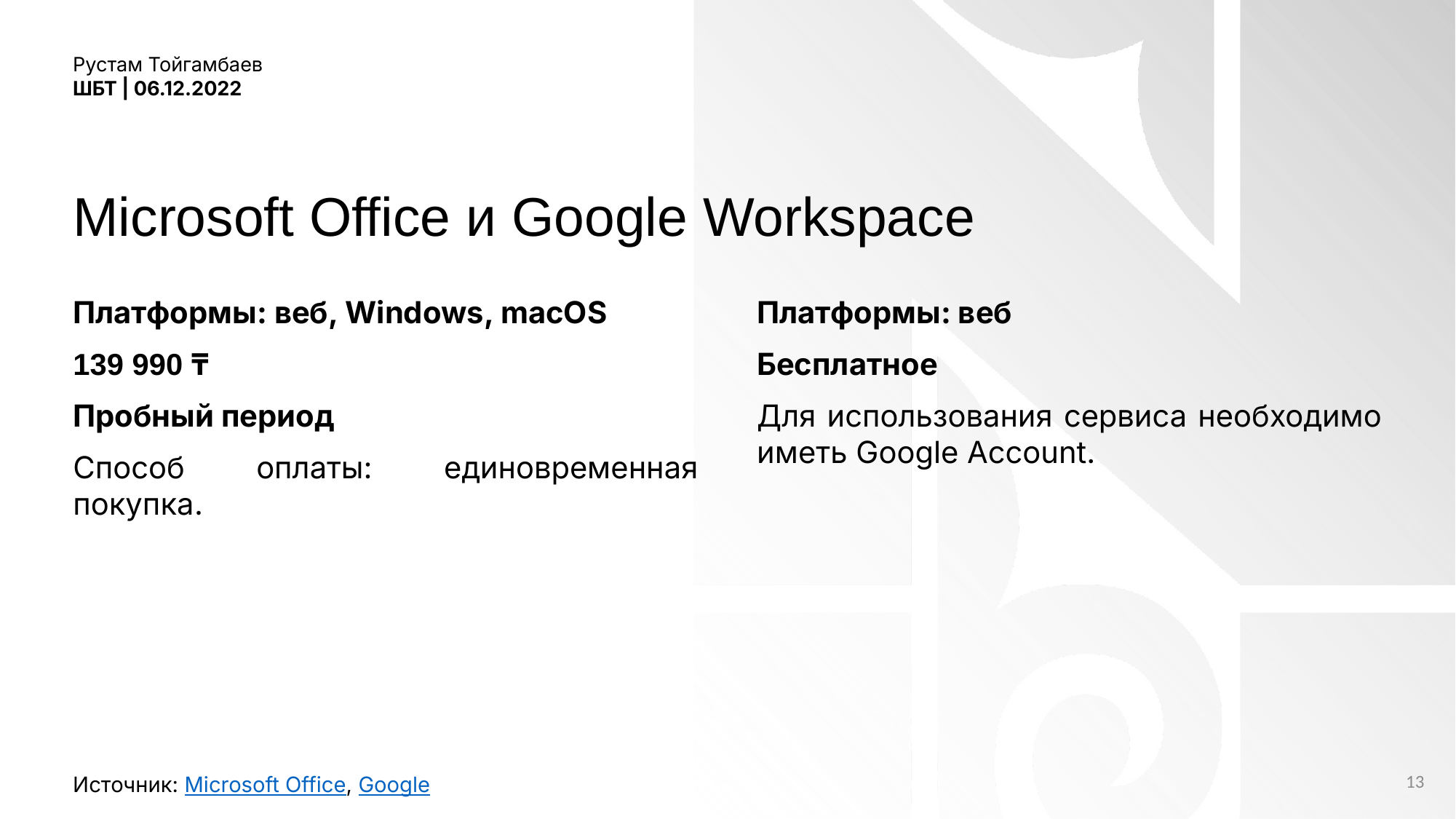

Рустам Тойгамбаев
ШБТ | 06.12.2022
# Microsoft Office и Google Workspace
Платформы: веб, Windows, macOS
139 990 ₸
Пробный период
Способ оплаты: единовременная покупка.
Платформы: веб
Бесплатное
Для использования сервиса необходимо иметь Google Account.
13
Источник: Microsoft Office, Google